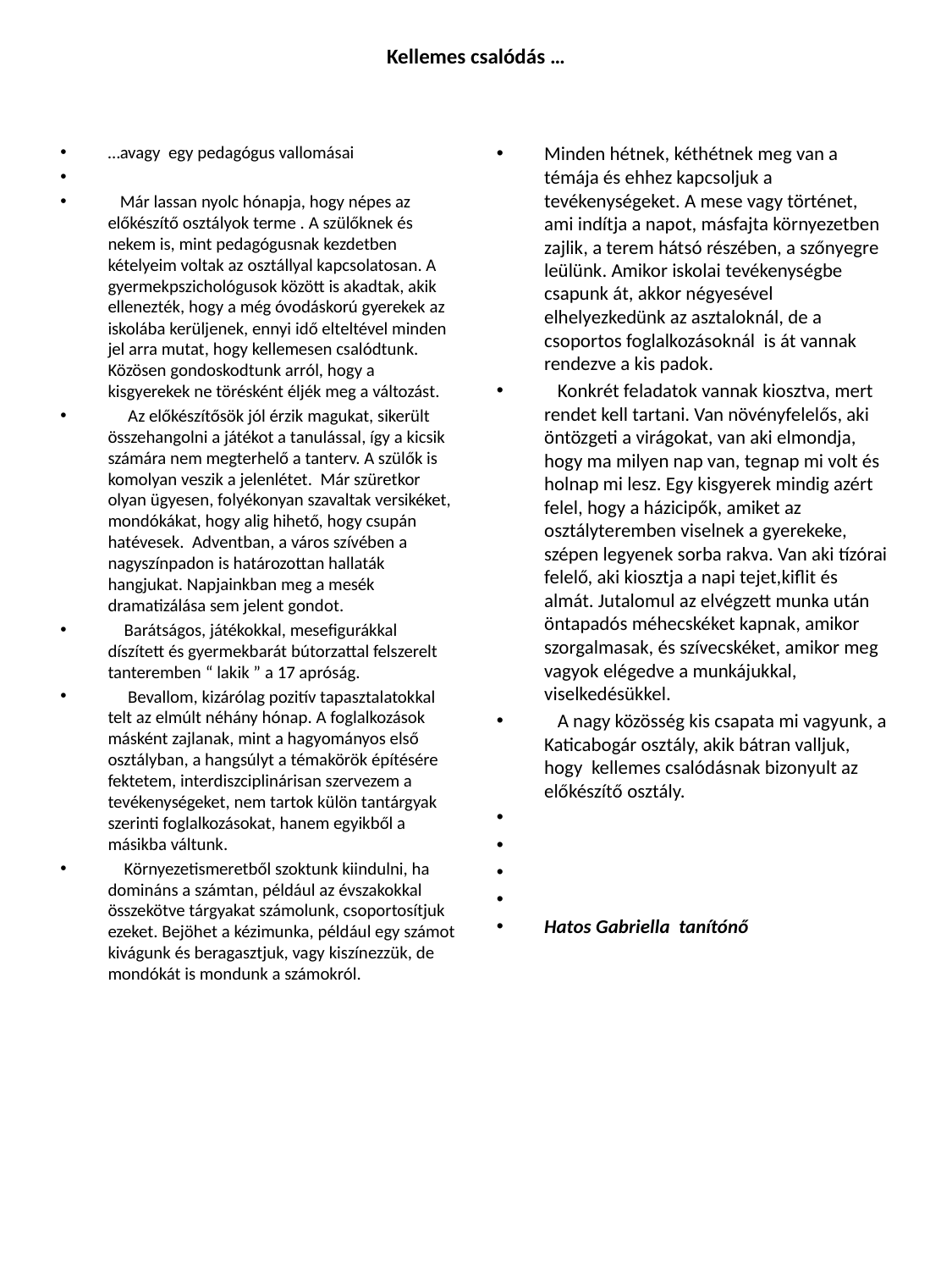

# Kellemes csalódás …
…avagy  egy pedagógus vallomásai

   Már lassan nyolc hónapja, hogy népes az előkészítő osztályok terme . A szülőknek és nekem is, mint pedagógusnak kezdetben kételyeim voltak az osztállyal kapcsolatosan. A gyermekpszichológusok között is akadtak, akik ellenezték, hogy a még óvodáskorú gyerekek az iskolába kerüljenek, ennyi idő elteltével minden jel arra mutat, hogy kellemesen csalódtunk. Közösen gondoskodtunk arról, hogy a kisgyerekek ne törésként éljék meg a változást.
     Az előkészítősök jól érzik magukat, sikerült összehangolni a játékot a tanulással, így a kicsik számára nem megterhelő a tanterv. A szülők is komolyan veszik a jelenlétet.  Már szüretkor olyan ügyesen, folyékonyan szavaltak versikéket, mondókákat, hogy alig hihető, hogy csupán hatévesek.  Adventban, a város szívében a nagyszínpadon is határozottan hallaták hangjukat. Napjainkban meg a mesék dramatizálása sem jelent gondot.
    Barátságos, játékokkal, mesefigurákkal díszített és gyermekbarát bútorzattal felszerelt tanteremben “ lakik ” a 17 apróság.
     Bevallom, kizárólag pozitív tapasztalatokkal telt az elmúlt néhány hónap. A foglalkozások másként zajlanak, mint a hagyományos első osztályban, a hangsúlyt a témakörök építésére fektetem, interdiszciplinárisan szervezem a tevékenységeket, nem tartok külön tantárgyak szerinti foglalkozásokat, hanem egyikből a másikba váltunk.
    Környezetismeretből szoktunk kiindulni, ha domináns a számtan, például az évszakokkal összekötve tárgyakat számolunk, csoportosítjuk ezeket. Bejöhet a kézimunka, például egy számot kivágunk és beragasztjuk, vagy kiszínezzük, de mondókát is mondunk a számokról.
Minden hétnek, kéthétnek meg van a témája és ehhez kapcsoljuk a  tevékenységeket. A mese vagy történet, ami indítja a napot, másfajta környezetben zajlik, a terem hátsó részében, a szőnyegre leülünk. Amikor iskolai tevékenységbe csapunk át, akkor négyesével elhelyezkedünk az asztaloknál, de a csoportos foglalkozásoknál  is át vannak rendezve a kis padok.
   Konkrét feladatok vannak kiosztva, mert rendet kell tartani. Van növényfelelős, aki öntözgeti a virágokat, van aki elmondja, hogy ma milyen nap van, tegnap mi volt és holnap mi lesz. Egy kisgyerek mindig azért felel, hogy a házicipők, amiket az osztályteremben viselnek a gyerekeke, szépen legyenek sorba rakva. Van aki tízórai felelő, aki kiosztja a napi tejet,kiflit és almát. Jutalomul az elvégzett munka után öntapadós méhecskéket kapnak, amikor szorgalmasak, és szívecskéket, amikor meg vagyok elégedve a munkájukkal, viselkedésükkel.
   A nagy közösség kis csapata mi vagyunk, a Katicabogár osztály, akik bátran valljuk, hogy  kellemes csalódásnak bizonyult az előkészítő osztály.

Hatos Gabriella  tanítónő